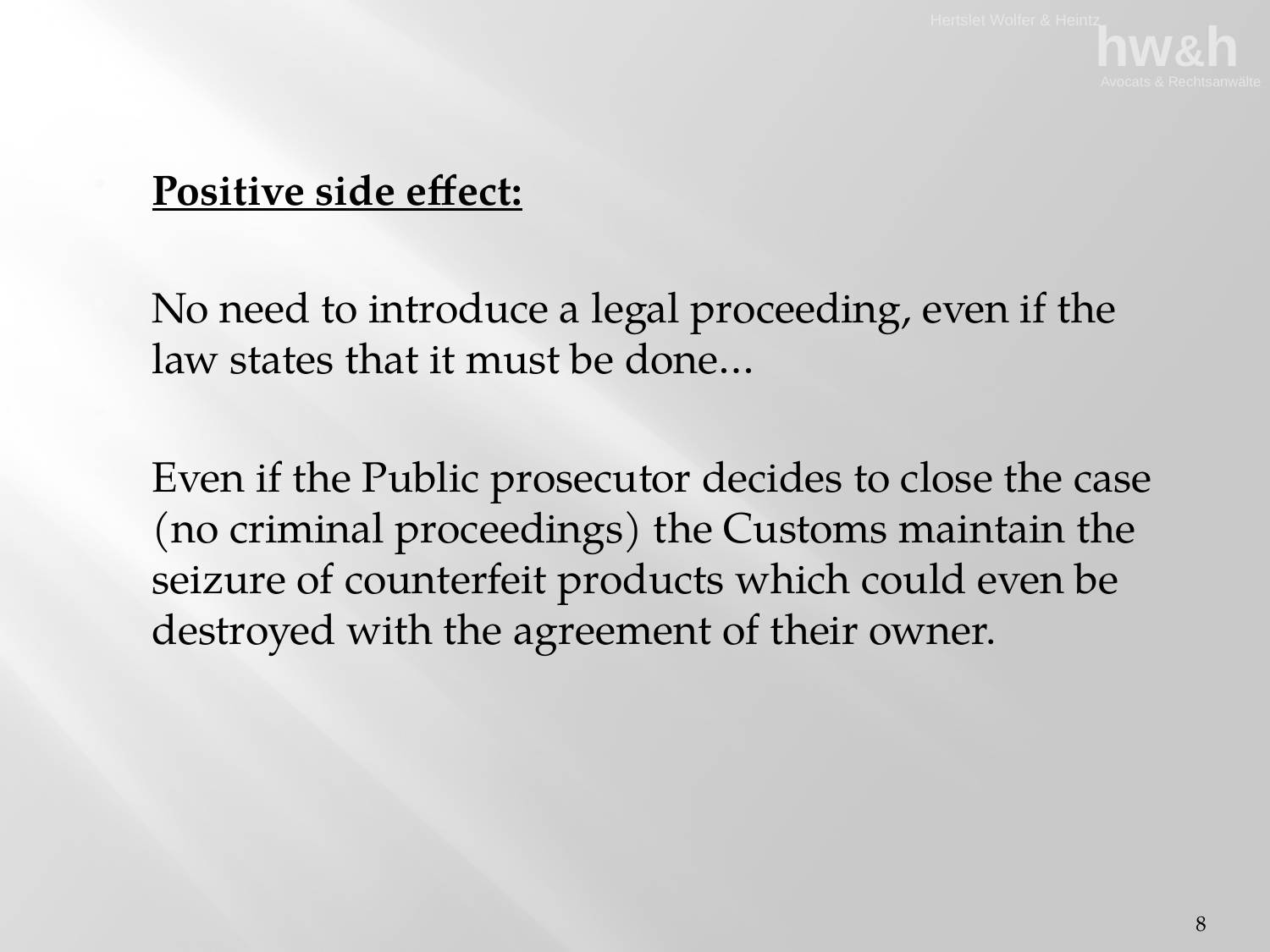

Positive side effect:

No need to introduce a legal proceeding, even if the law states that it must be done…

Even if the Public prosecutor decides to close the case (no criminal proceedings) the Customs maintain the seizure of counterfeit products which could even be destroyed with the agreement of their owner.

8